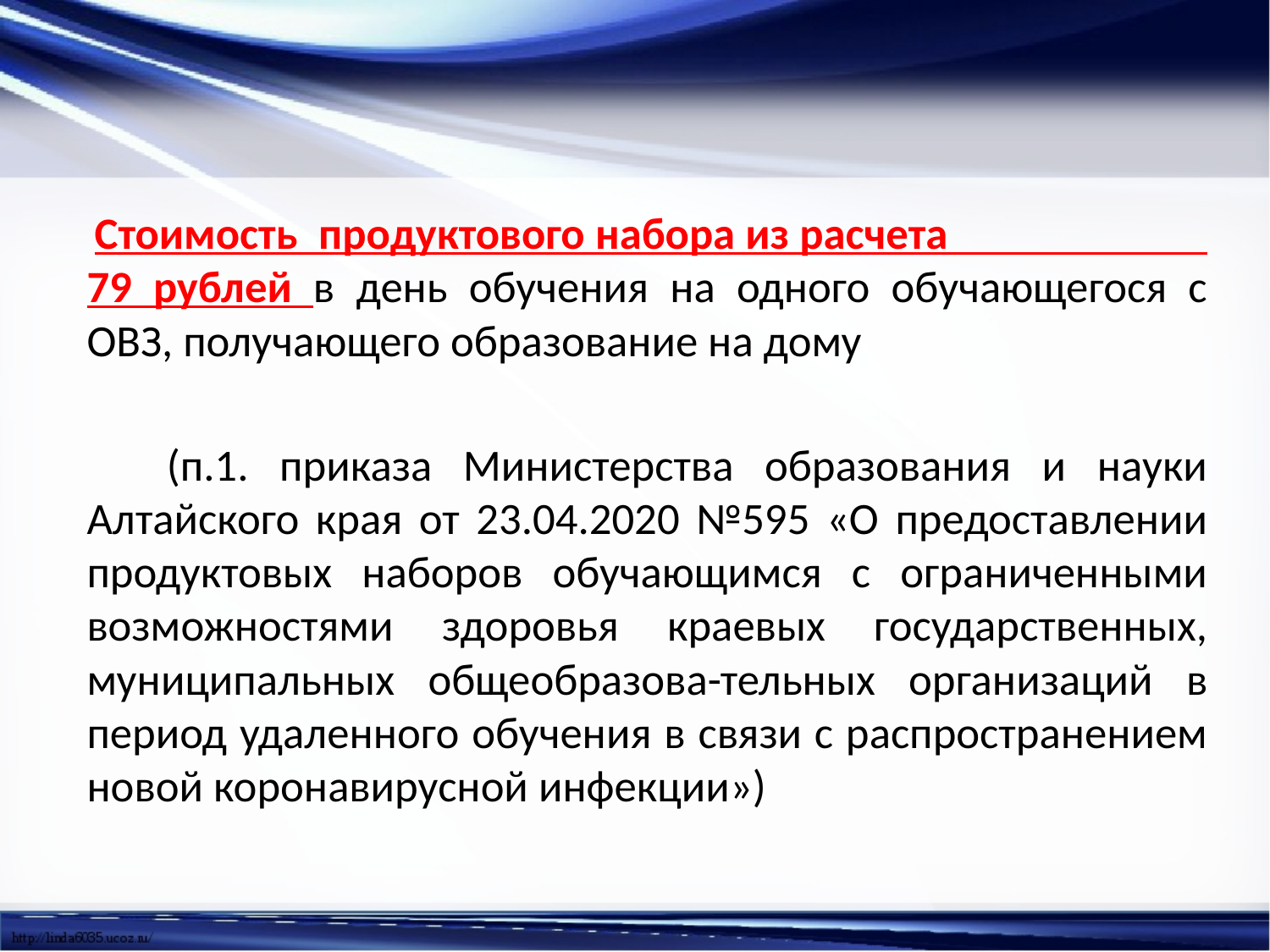

#
     Стоимость  продуктового набора из расчета                          79 рублей в день обучения на одного обучающегося с ОВЗ, получающего образование на дому

    (п.1. приказа Министерства образования и науки Алтайского края от 23.04.2020 №595 «О предоставлении продуктовых наборов обучающимся с ограниченными возможностями здоровья краевых государственных, муниципальных общеобразова-тельных организаций в период удаленного обучения в связи с распространением новой коронавирусной инфекции»)